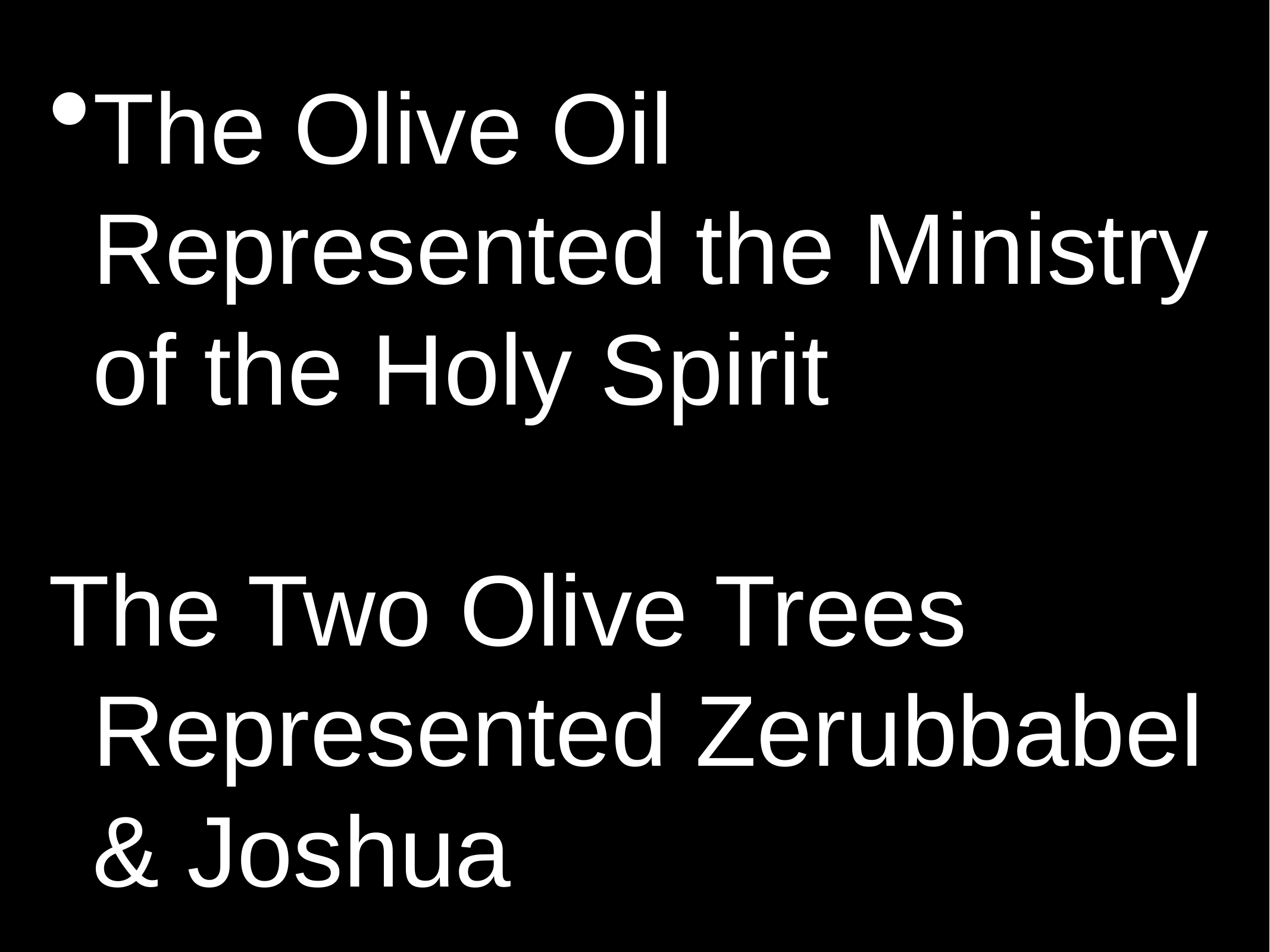

# The Olive Oil Represented the Ministry of the Holy Spirit

The Two Olive Trees Represented Zerubbabel & Joshua